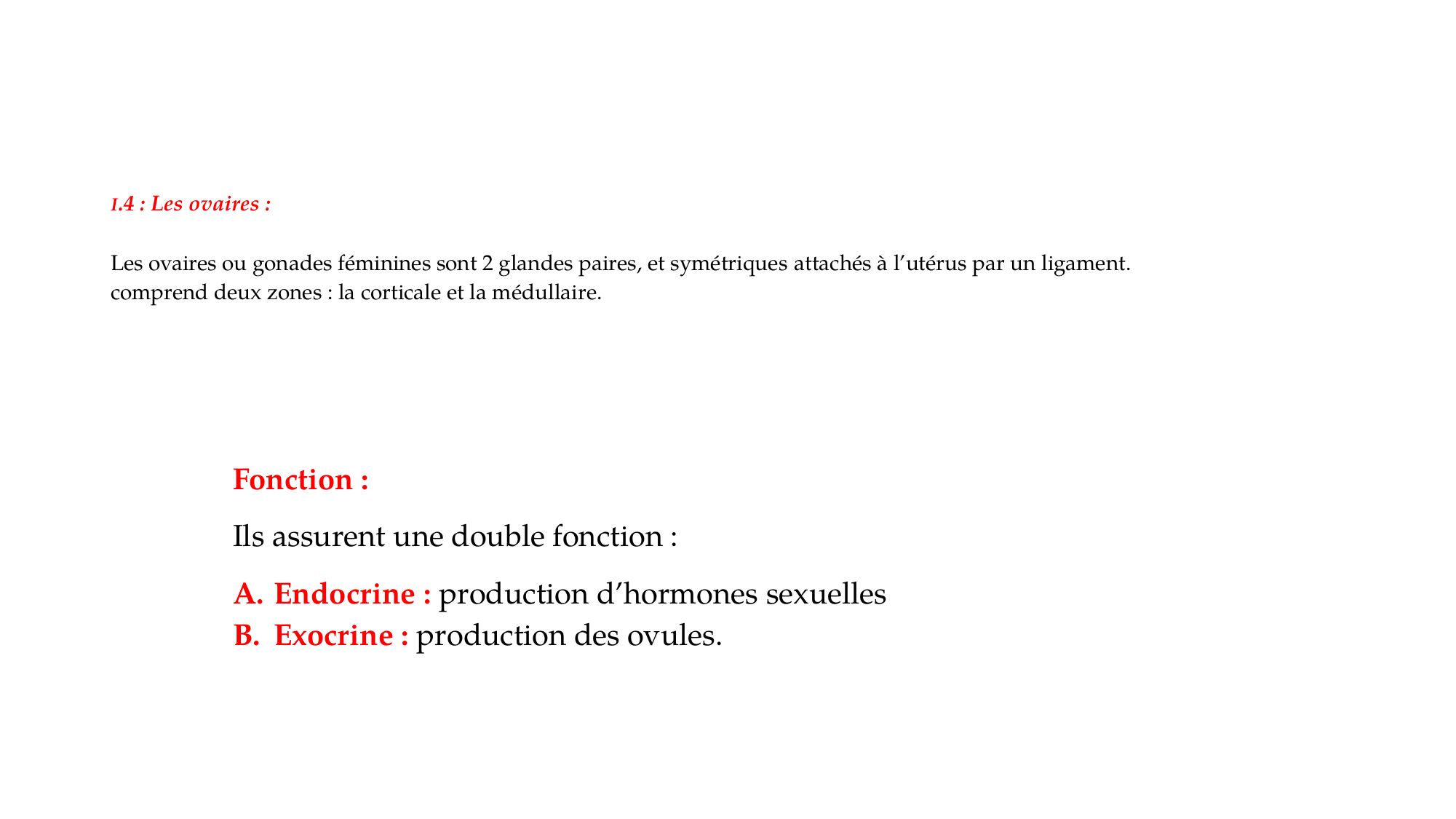

# I.4 : Les ovaires :   Les ovaires ou gonades féminines sont 2 glandes paires, et symétriques attachés à l’utérus par un ligament. comprend deux zones : la corticale et la médullaire.

Fonction :
Ils assurent une double fonction :
Endocrine : production d’hormones sexuelles
Exocrine : production des ovules.